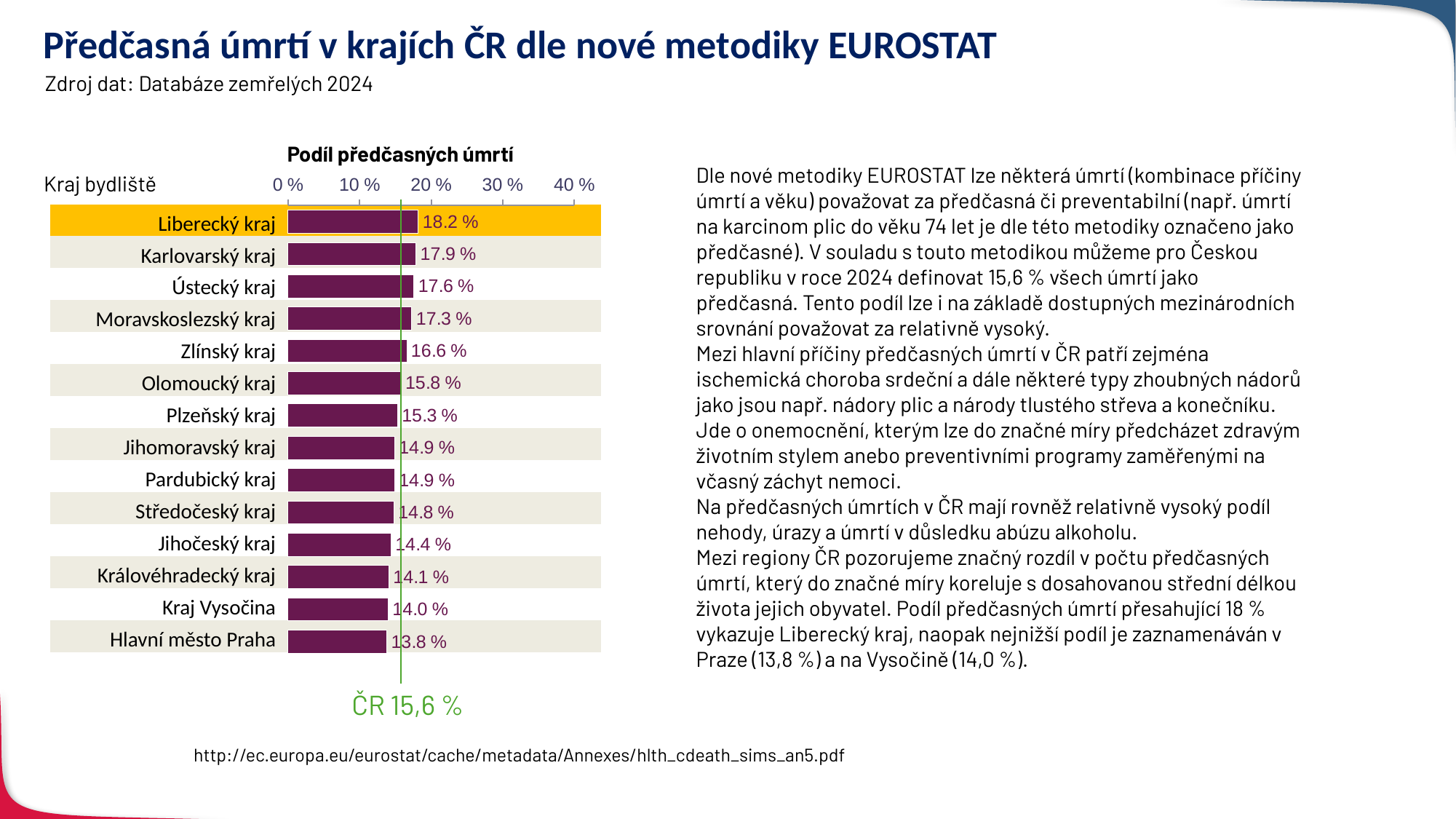

# Předčasná úmrtí v krajích ČR dle nové metodiky EUROSTAT
Zdroj dat: Databáze zemřelých 2024
Podíl předčasných úmrtí
Dle nové metodiky EUROSTAT lze některá úmrtí (kombinace příčiny úmrtí a věku) považovat za předčasná či preventabilní (např. úmrtí
na karcinom plic do věku 74 let je dle této metodiky označeno jako předčasné). V souladu s touto metodikou můžeme pro Českou republiku v roce 2024 definovat 15,6 % všech úmrtí jako předčasná. Tento podíl lze i na základě dostupných mezinárodních srovnání považovat za relativně vysoký.
Mezi hlavní příčiny předčasných úmrtí v ČR patří zejména ischemická choroba srdeční a dále některé typy zhoubných nádorů jako jsou např. nádory plic a národy tlustého střeva a konečníku. Jde o onemocnění, kterým lze do značné míry předcházet zdravým životním stylem anebo preventivními programy zaměřenými na včasný záchyt nemoci.
Na předčasných úmrtích v ČR mají rovněž relativně vysoký podíl nehody, úrazy a úmrtí v důsledku abúzu alkoholu.
Mezi regiony ČR pozorujeme značný rozdíl v počtu předčasných úmrtí, který do značné míry koreluje s dosahovanou střední délkou života jejich obyvatel. Podíl předčasných úmrtí přesahující 18 % vykazuje Liberecký kraj, naopak nejnižší podíl je zaznamenáván v Praze (13,8 %) a na Vysočině (14,0 %).
Kraj bydliště

### Chart

| Category | Hodnota |
|---|---|
| Liberecký kraj | 0.182 |
| Karlovarský kraj | 0.179 |
| Ústecký kraj | 0.176 |
| Moravskoslezský kraj | 0.173 |
| Zlínský kraj | 0.166 |
| Olomoucký kraj | 0.158 |
| Plzeňský kraj | 0.153 |
| Jihomoravský kraj | 0.149 |
| Pardubický kraj | 0.149 |
| Středočeský kraj | 0.148 |
| Jihočeský kraj | 0.144 |
| Královéhradecký kraj | 0.141 |
| Kraj Vysočina | 0.14 |
| Hlavní město Praha | 0.138 |
| Liberecký kraj |  |  |
| --- | --- | --- |
| Karlovarský kraj |  |  |
| Ústecký kraj |  |  |
| Moravskoslezský kraj |  |  |
| Zlínský kraj |  |  |
| Olomoucký kraj |  |  |
| Plzeňský kraj |  |  |
| Jihomoravský kraj |  |  |
| Pardubický kraj |  |  |
| Středočeský kraj |  |  |
| Jihočeský kraj |  |  |
| Královéhradecký kraj |  |  |
| Kraj Vysočina |  |  |
| Hlavní město Praha |  |  |
ČR 15,6 %
http://ec.europa.eu/eurostat/cache/metadata/Annexes/hlth_cdeath_sims_an5.pdf